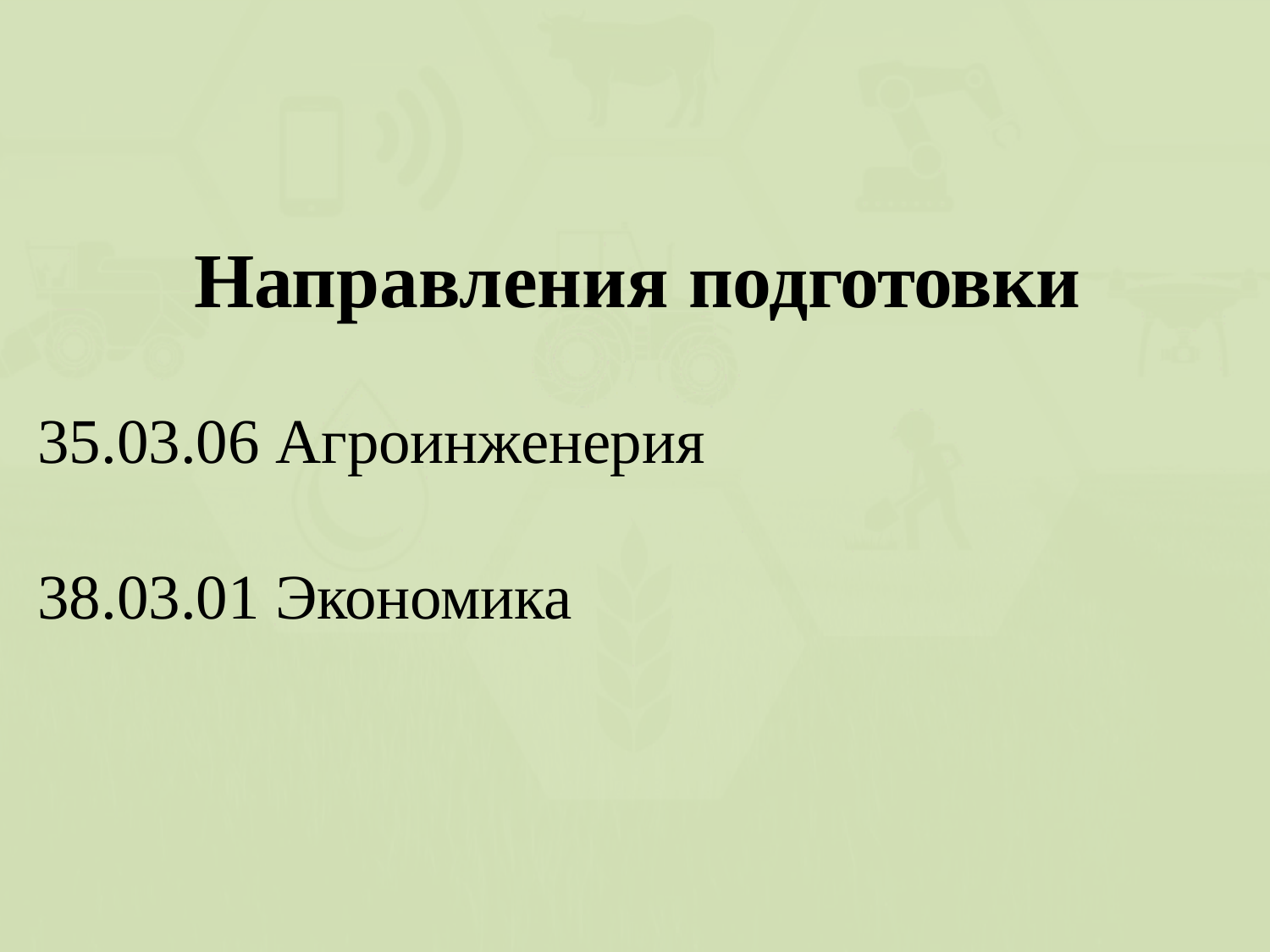

# Направления подготовки
35.03.06 Агроинженерия

38.03.01 Экономика